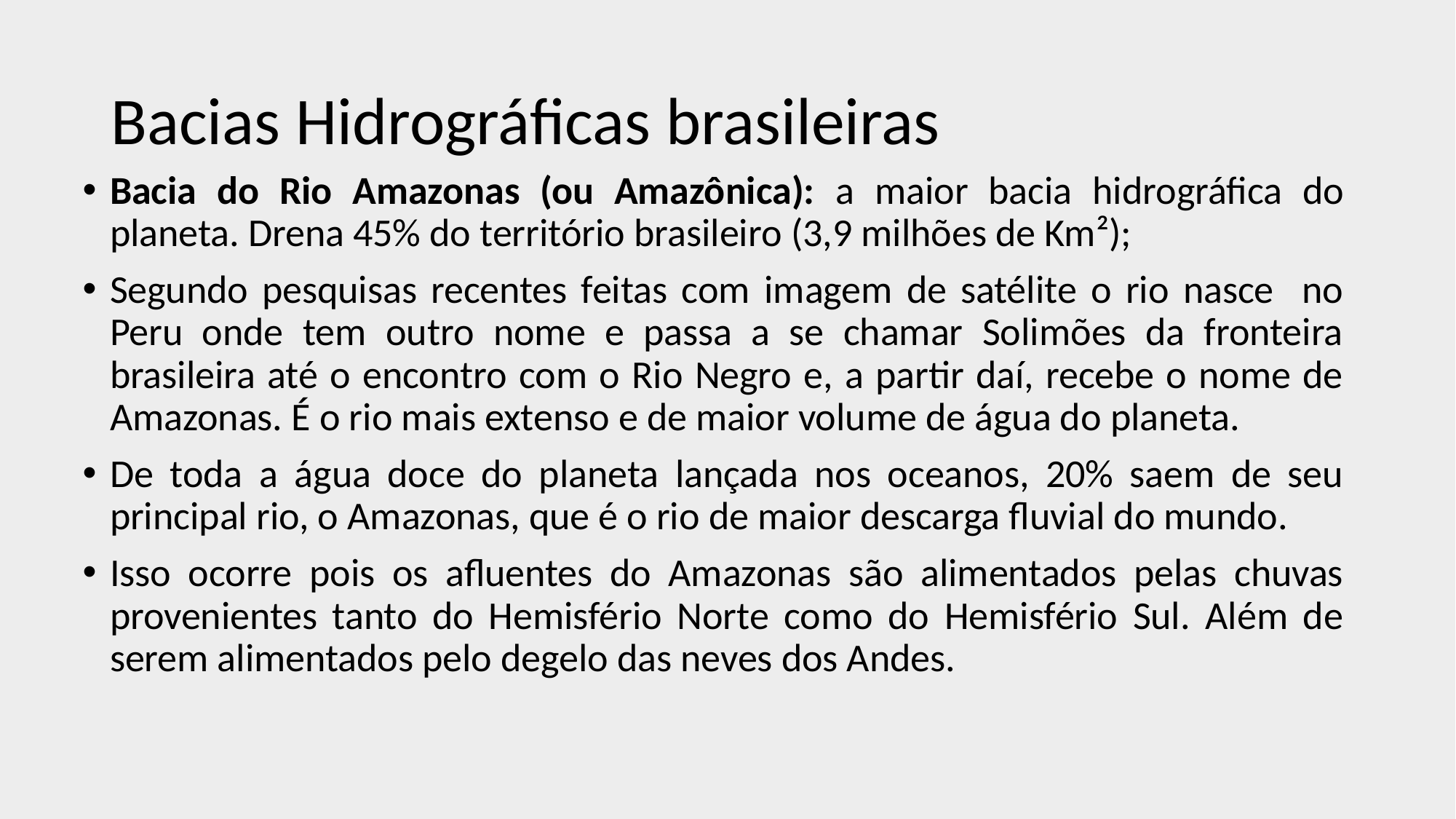

# Bacias Hidrográficas brasileiras
Bacia do Rio Amazonas (ou Amazônica): a maior bacia hidrográfica do planeta. Drena 45% do território brasileiro (3,9 milhões de Km²);
Segundo pesquisas recentes feitas com imagem de satélite o rio nasce  no Peru onde tem outro nome e passa a se chamar Solimões da fronteira brasileira até o encontro com o Rio Negro e, a partir daí, recebe o nome de Amazonas. É o rio mais extenso e de maior volume de água do planeta.
De toda a água doce do planeta lançada nos oceanos, 20% saem de seu principal rio, o Amazonas, que é o rio de maior descarga fluvial do mundo.
Isso ocorre pois os afluentes do Amazonas são alimentados pelas chuvas provenientes tanto do Hemisfério Norte como do Hemisfério Sul. Além de serem alimentados pelo degelo das neves dos Andes.